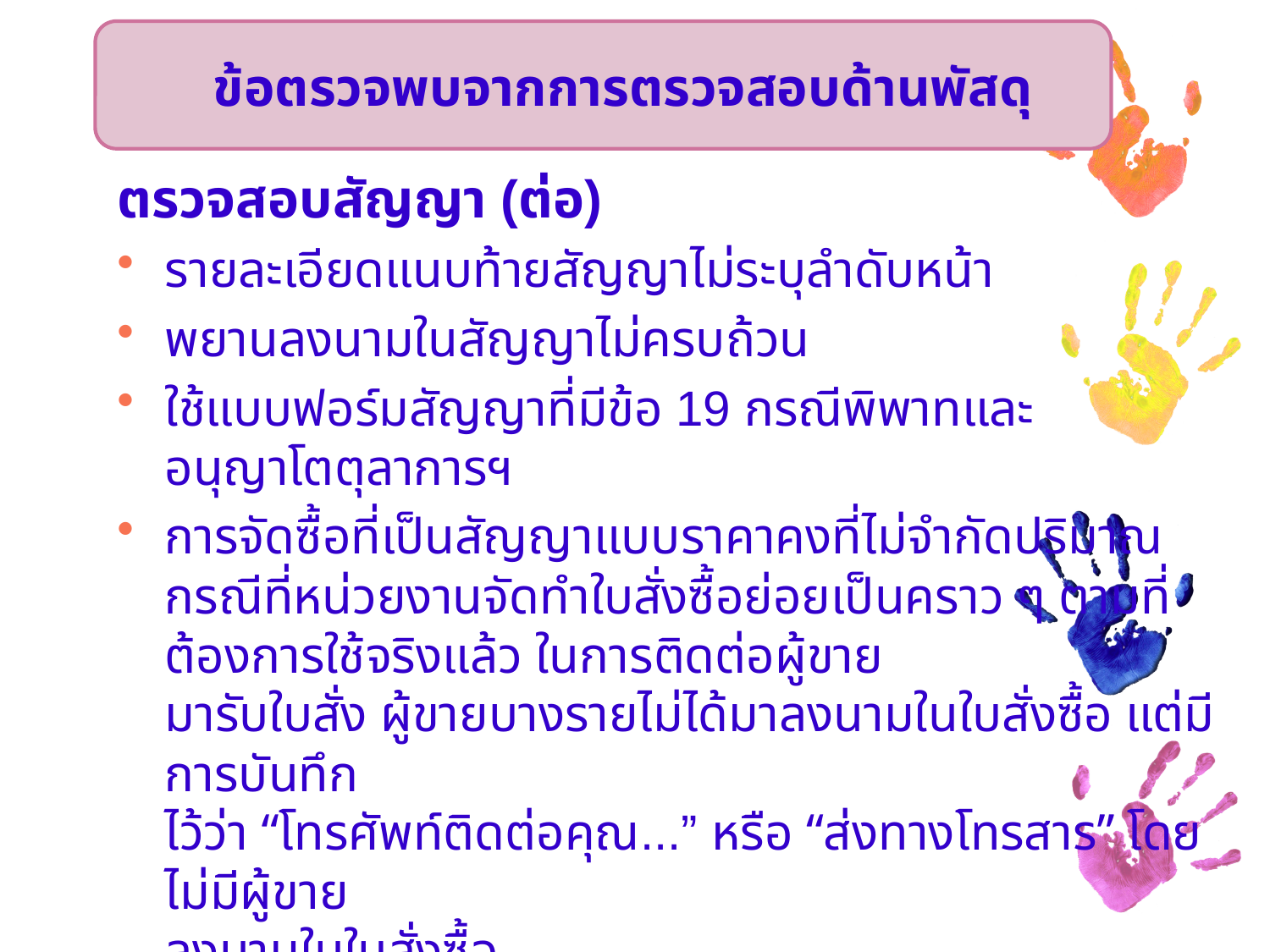

ข้อตรวจพบจากการตรวจสอบด้านพัสดุ
ตรวจสอบสัญญา (ต่อ)
รายละเอียดแนบท้ายสัญญาไม่ระบุลำดับหน้า
พยานลงนามในสัญญาไม่ครบถ้วน
ใช้แบบฟอร์มสัญญาที่มีข้อ 19 กรณีพิพาทและอนุญาโตตุลาการฯ
การจัดซื้อที่เป็นสัญญาแบบราคาคงที่ไม่จำกัดปริมาณ กรณีที่หน่วยงานจัดทำใบสั่งซื้อย่อยเป็นคราว ๆ ตามที่ต้องการใช้จริงแล้ว ในการติดต่อผู้ขาย
มารับใบสั่ง ผู้ขายบางรายไม่ได้มาลงนามในใบสั่งซื้อ แต่มีการบันทึก
ไว้ว่า “โทรศัพท์ติดต่อคุณ...” หรือ “ส่งทางโทรสาร” โดยไม่มีผู้ขาย
ลงนามในใบสั่งซื้อ
ในการทำสัญญาใช้เอกสารการยื่นซองเสนอราคาของผู้เสนอราคาได้ฉบับจริง
หนังสือแจ้งผู้เสนอราคาได้มาทำสัญญา ไม่แจ้งสิทธิ์อุทธรณ์ และ
ไม่ได้ทำหนังสือแจ้งผู้เสนอราคาไม่ได้